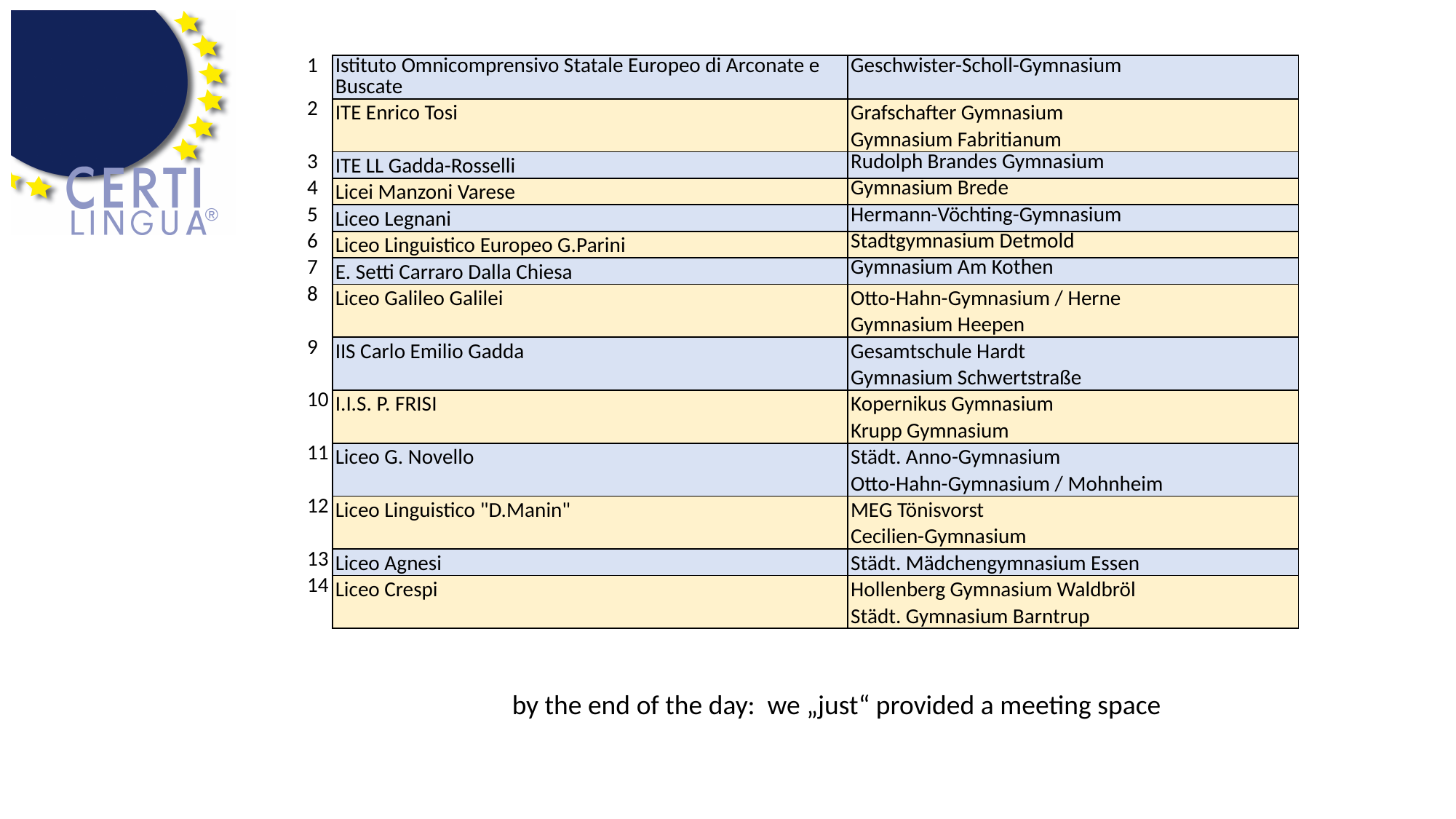

| 1 | Istituto Omnicomprensivo Statale Europeo di Arconate e Buscate | Geschwister-Scholl-Gymnasium |
| --- | --- | --- |
| 2 | ITE Enrico Tosi | Grafschafter Gymnasium |
|  |  | Gymnasium Fabritianum |
| 3 | ITE LL Gadda-Rosselli | Rudolph Brandes Gymnasium |
| 4 | Licei Manzoni Varese | Gymnasium Brede |
| 5 | Liceo Legnani | Hermann-Vöchting-Gymnasium |
| 6 | Liceo Linguistico Europeo G.Parini | Stadtgymnasium Detmold |
| 7 | E. Setti Carraro Dalla Chiesa | Gymnasium Am Kothen |
| 8 | Liceo Galileo Galilei | Otto-Hahn-Gymnasium / Herne |
|  |  | Gymnasium Heepen |
| 9 | IIS Carlo Emilio Gadda | Gesamtschule Hardt |
|  |  | Gymnasium Schwertstraße |
| 10 | I.I.S. P. FRISI | Kopernikus Gymnasium |
|  |  | Krupp Gymnasium |
| 11 | Liceo G. Novello | Städt. Anno-Gymnasium |
|  |  | Otto-Hahn-Gymnasium / Mohnheim |
| 12 | Liceo Linguistico "D.Manin" | MEG Tönisvorst |
|  |  | Cecilien-Gymnasium |
| 13 | Liceo Agnesi | Städt. Mädchengymnasium Essen |
| 14 | Liceo Crespi | Hollenberg Gymnasium Waldbröl |
|  |  | Städt. Gymnasium Barntrup |
by the end of the day:  we „just“ provided a meeting space